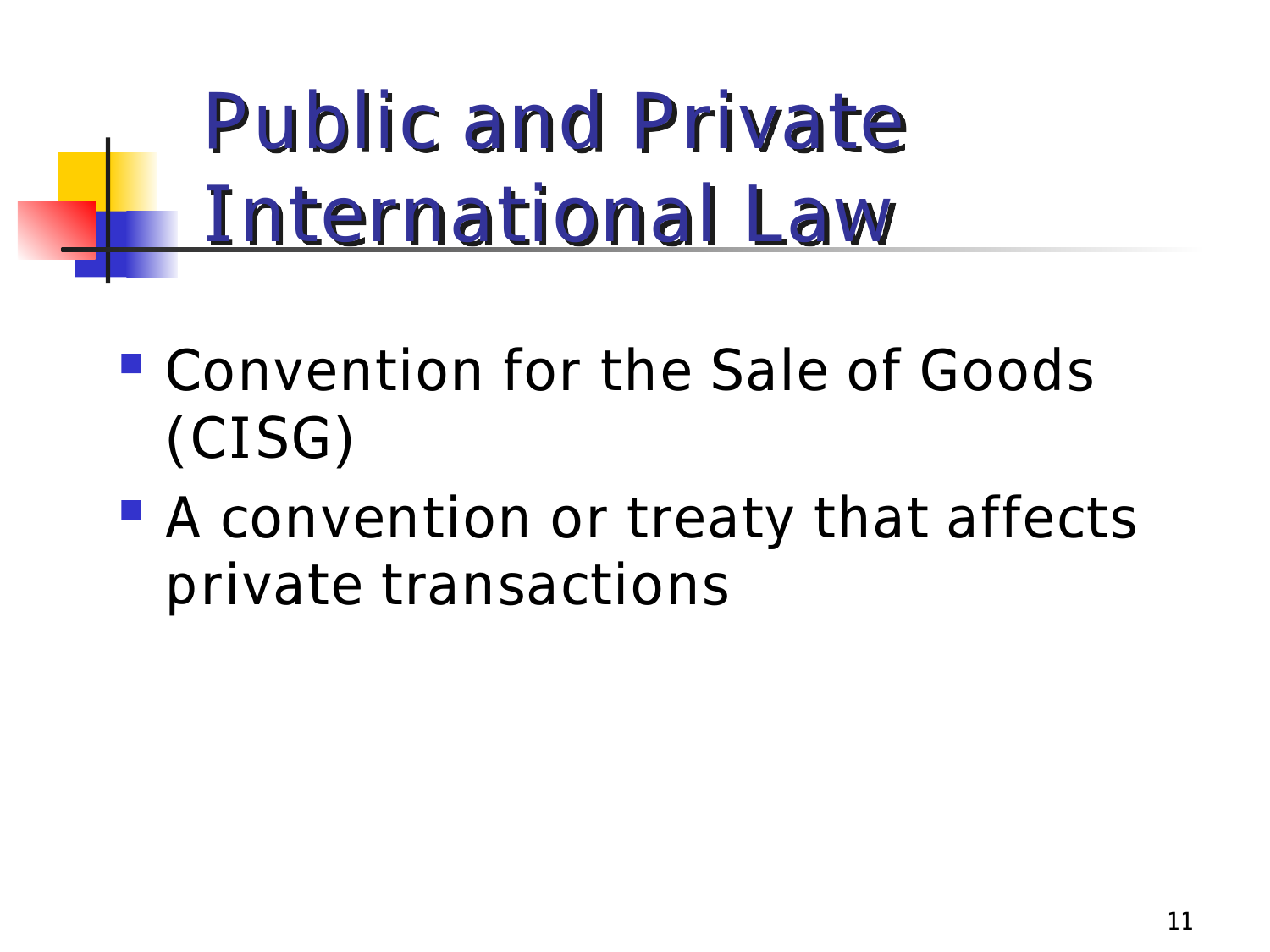

# Public and Private International Law
Convention for the Sale of Goods (CISG)
A convention or treaty that affects private transactions
11